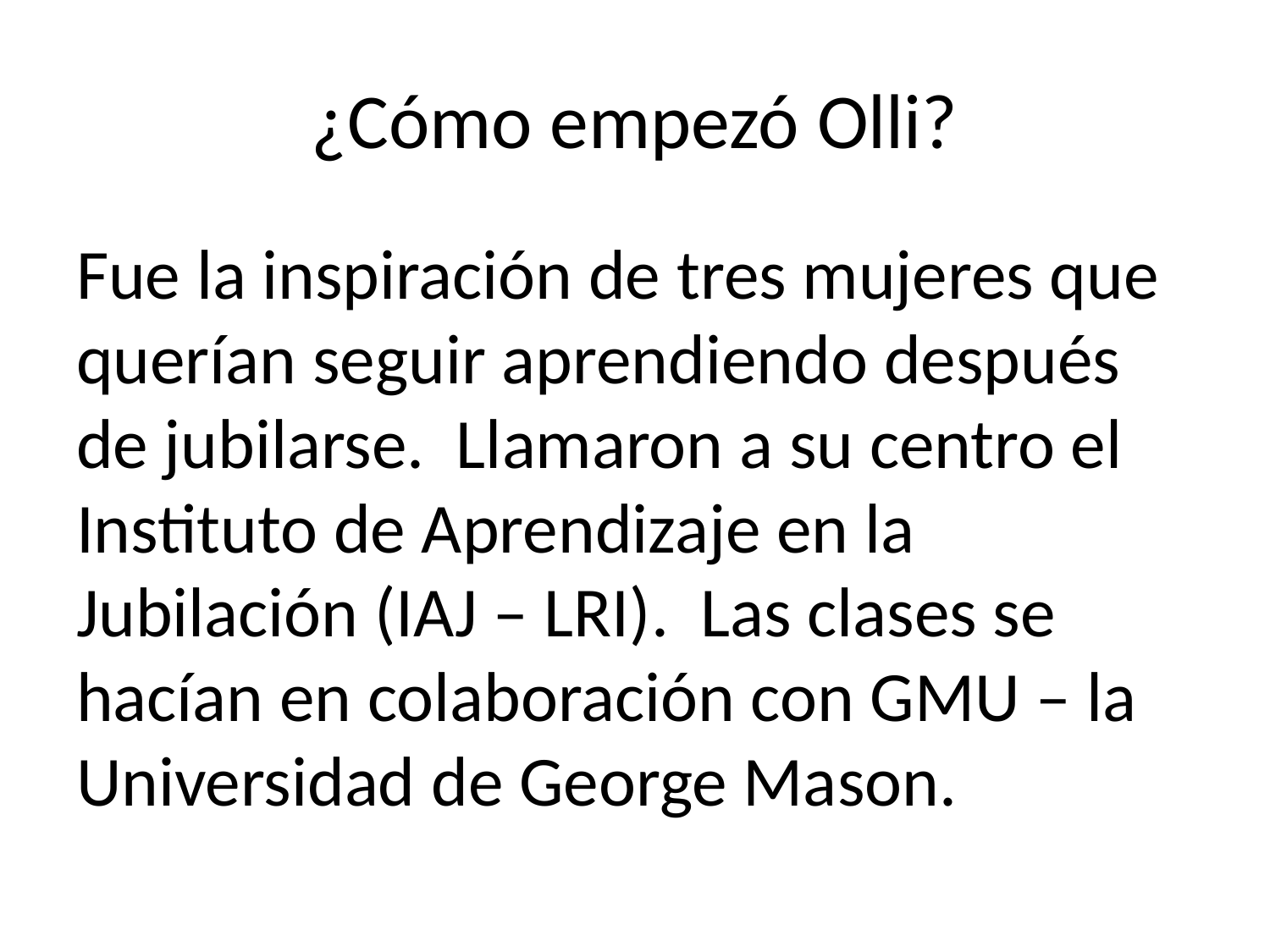

# ¿Cómo empezó Olli?
Fue la inspiración de tres mujeres que querían seguir aprendiendo después de jubilarse.  Llamaron a su centro el Instituto de Aprendizaje en la Jubilación (IAJ – LRI).  Las clases se hacían en colaboración con GMU – la Universidad de George Mason.